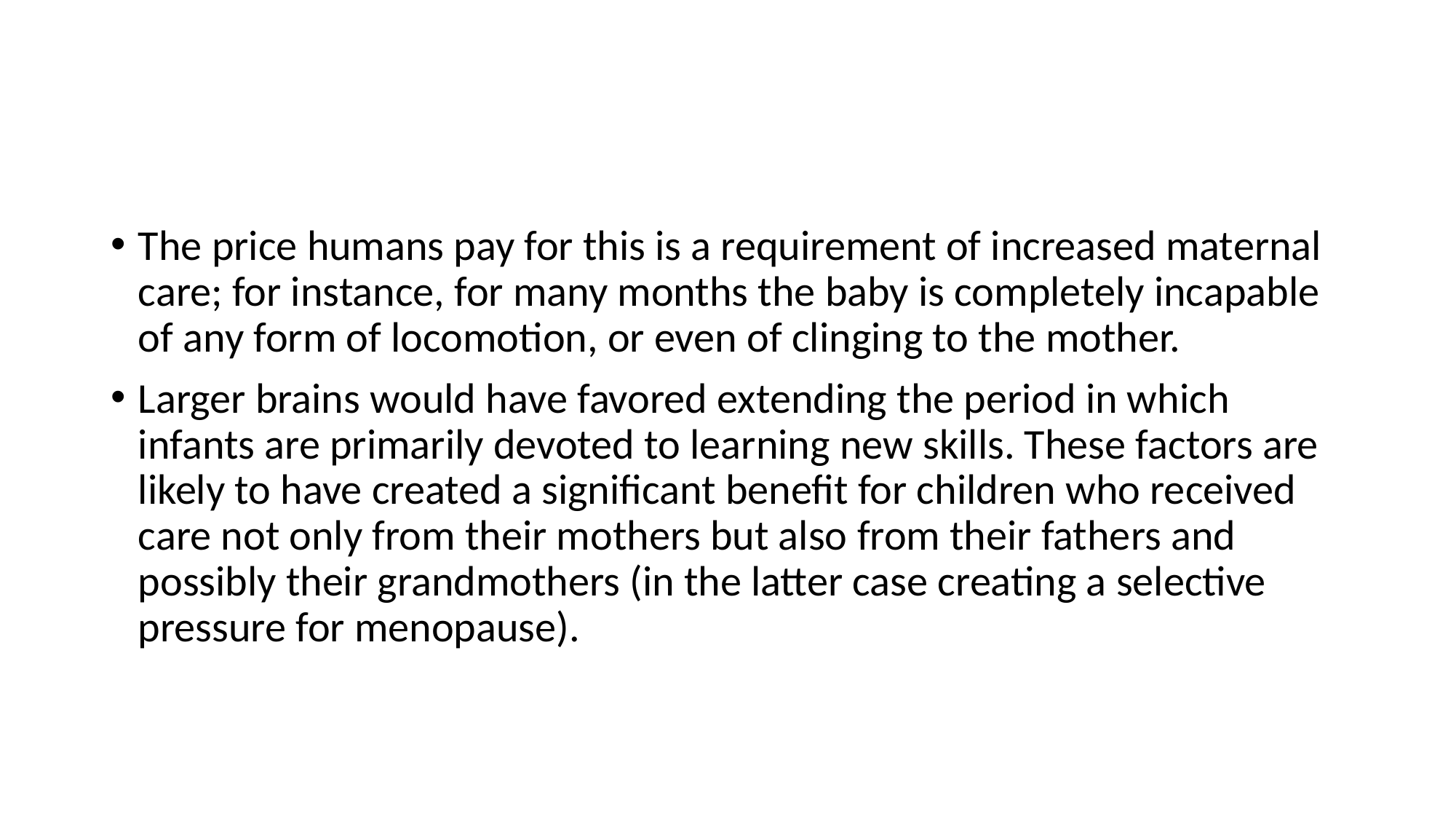

#
The price humans pay for this is a requirement of increased maternal care; for instance, for many months the baby is completely incapable of any form of locomotion, or even of clinging to the mother.
Larger brains would have favored extending the period in which infants are primarily devoted to learning new skills. These factors are likely to have created a significant benefit for children who received care not only from their mothers but also from their fathers and possibly their grandmothers (in the latter case creating a selective pressure for menopause).